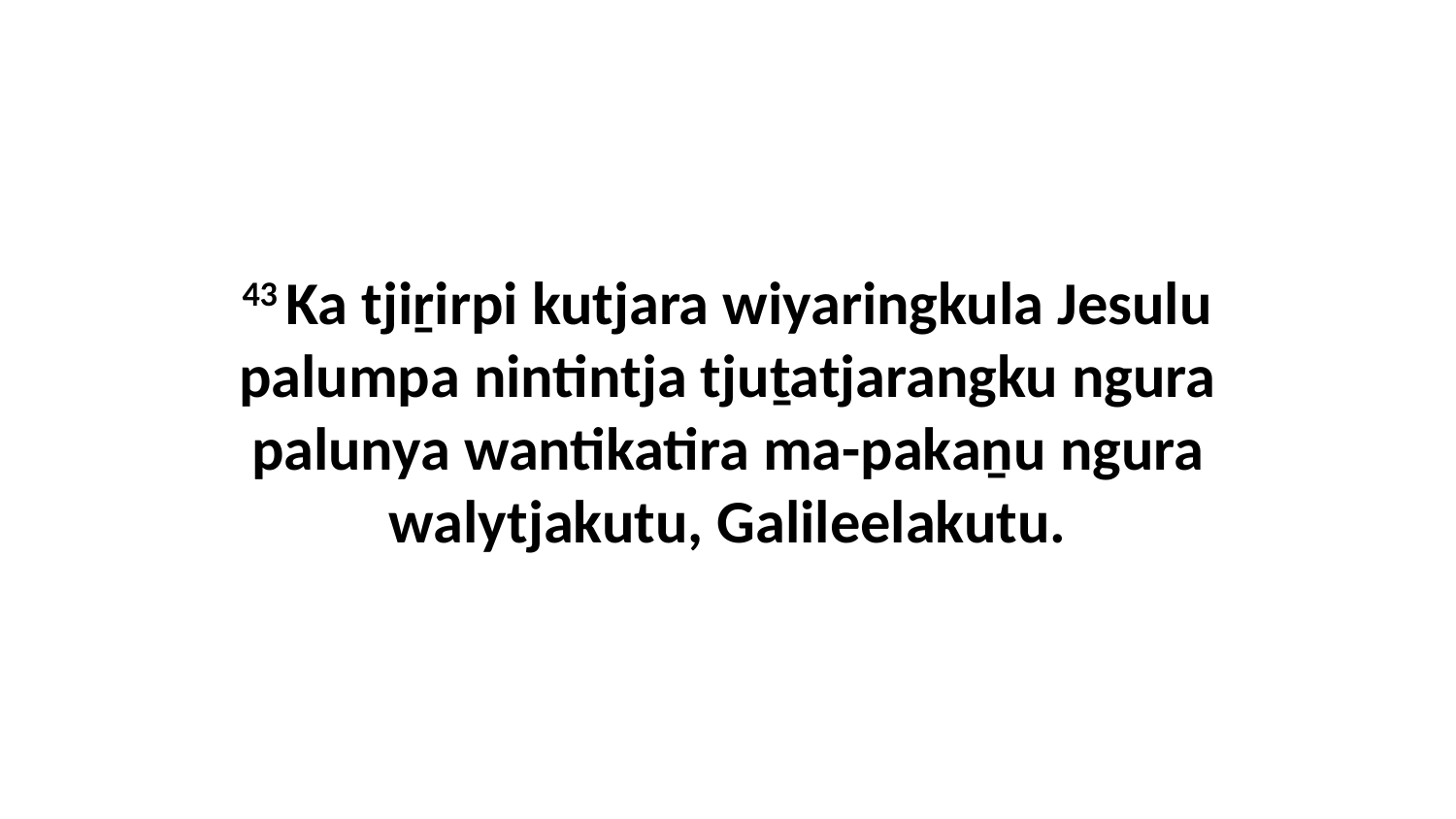

43 Ka tjiṟirpi kutjara wiyaringkula Jesulu palumpa nintintja tjuṯatjarangku ngura palunya wantikatira ma-pakaṉu ngura walytjakutu, Galileelakutu.